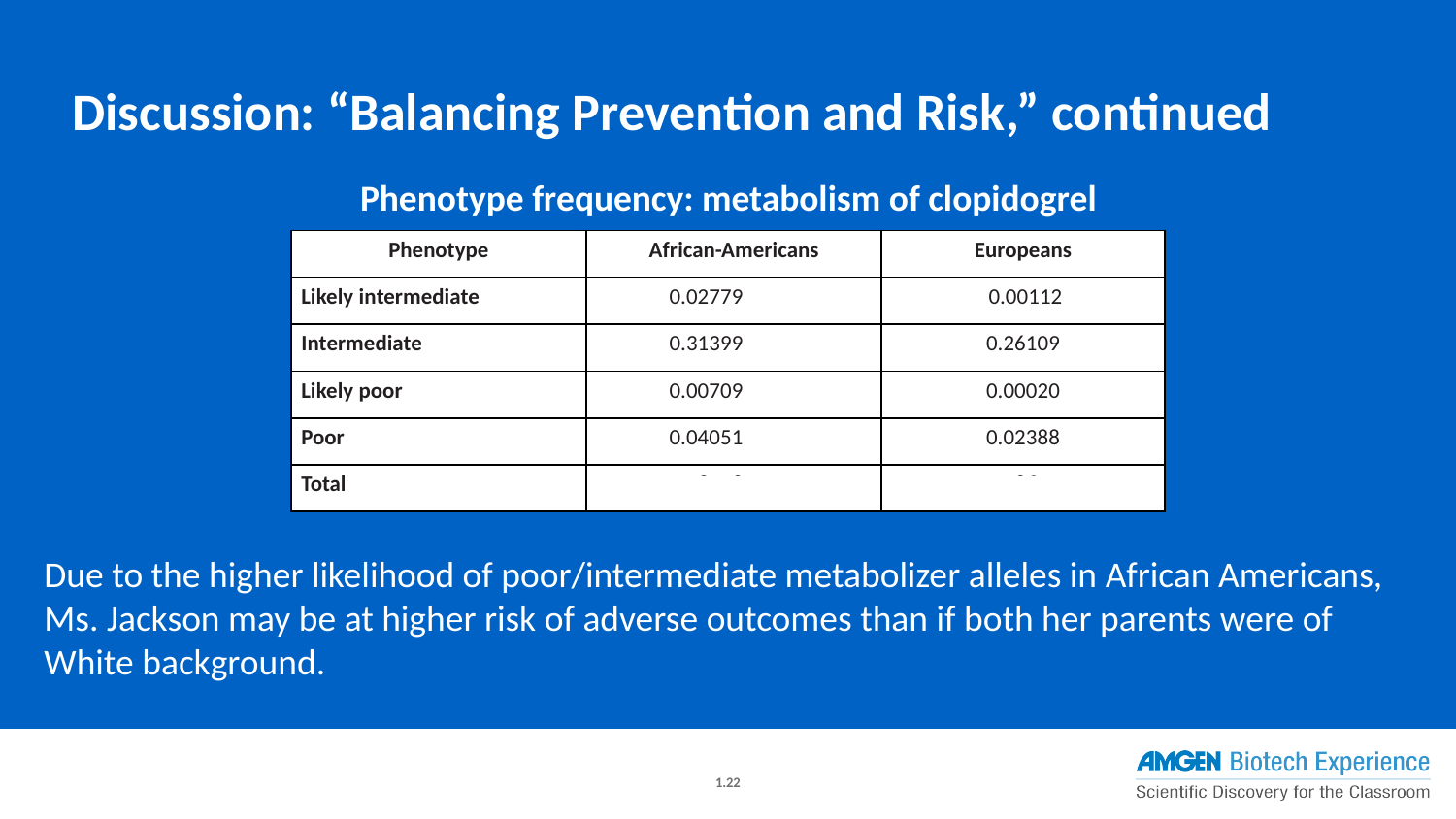

Discussion: “Balancing Prevention and Risk,” continued
Phenotype frequency: metabolism of clopidogrel
| Phenotype | African-Americans | Europeans |
| --- | --- | --- |
| Likely intermediate | 0.02779 | 0.00112 |
| Intermediate | 0.31399 | 0.26109 |
| Likely poor | 0.00709 | 0.00020 |
| Poor | 0.04051 | 0.02388 |
| Total | 0.38938 | 0.28629 |

Due to the higher likelihood of poor/intermediate metabolizer alleles in African Americans, Ms. Jackson may be at higher risk of adverse outcomes than if both her parents were of White background.